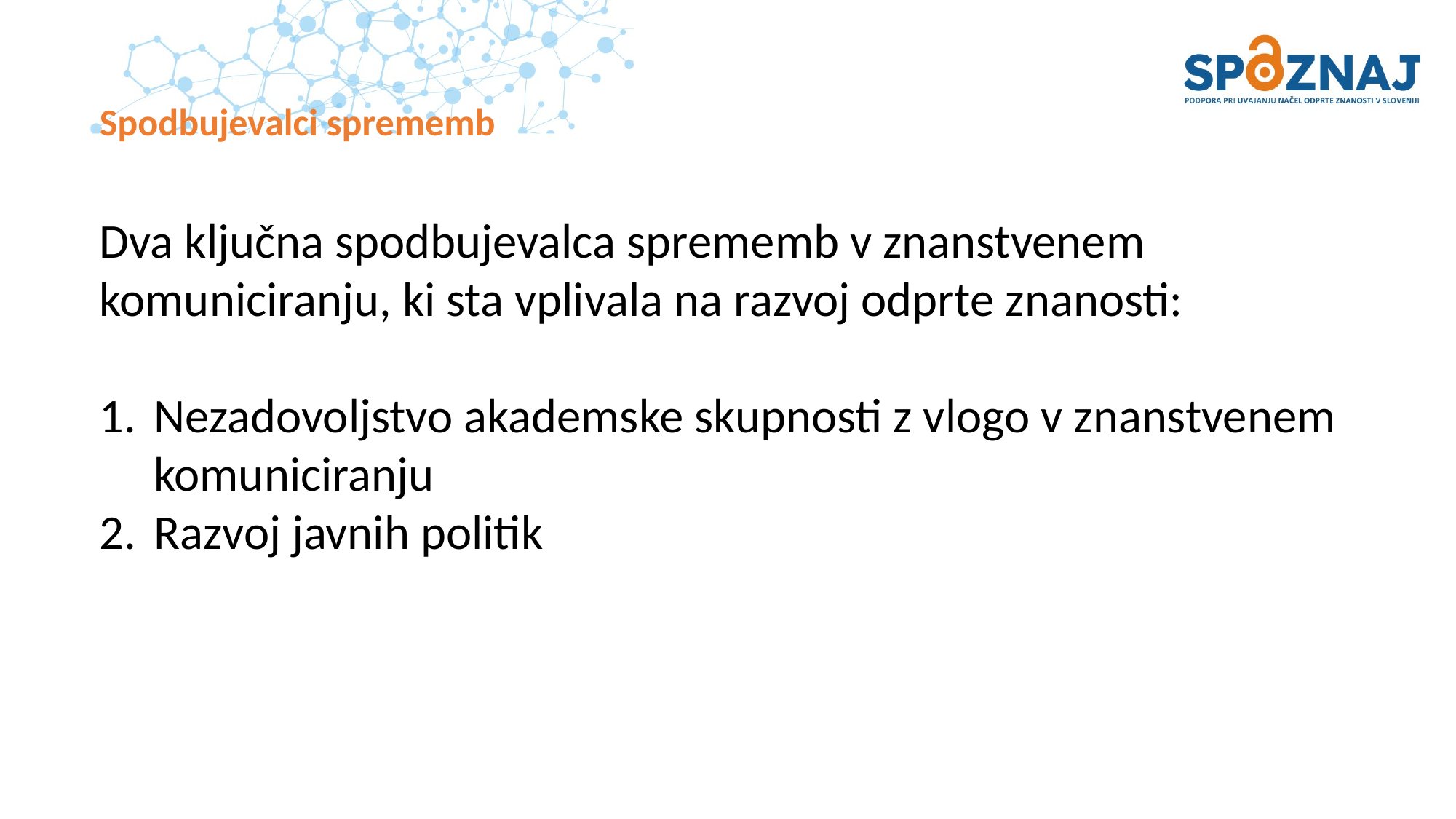

# Spodbujevalci sprememb
Dva ključna spodbujevalca sprememb v znanstvenem komuniciranju, ki sta vplivala na razvoj odprte znanosti:

Nezadovoljstvo akademske skupnosti z vlogo v znanstvenem komuniciranju
Razvoj javnih politik